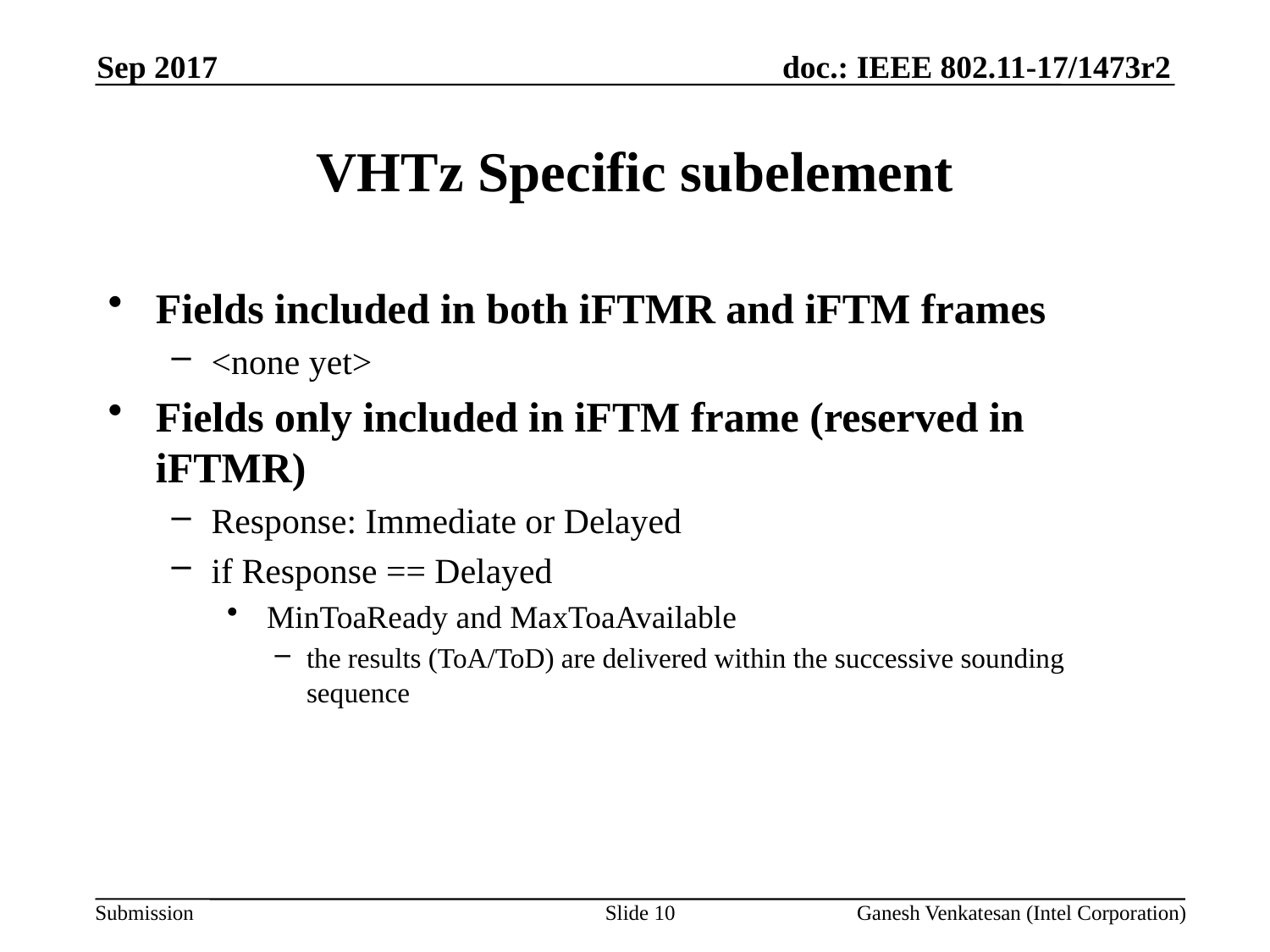

Sep 2017
# VHTz Specific subelement
Fields included in both iFTMR and iFTM frames
<none yet>
Fields only included in iFTM frame (reserved in iFTMR)
Response: Immediate or Delayed
if Response == Delayed
 MinToaReady and MaxToaAvailable
the results (ToA/ToD) are delivered within the successive sounding sequence

Slide 10
Ganesh Venkatesan (Intel Corporation)